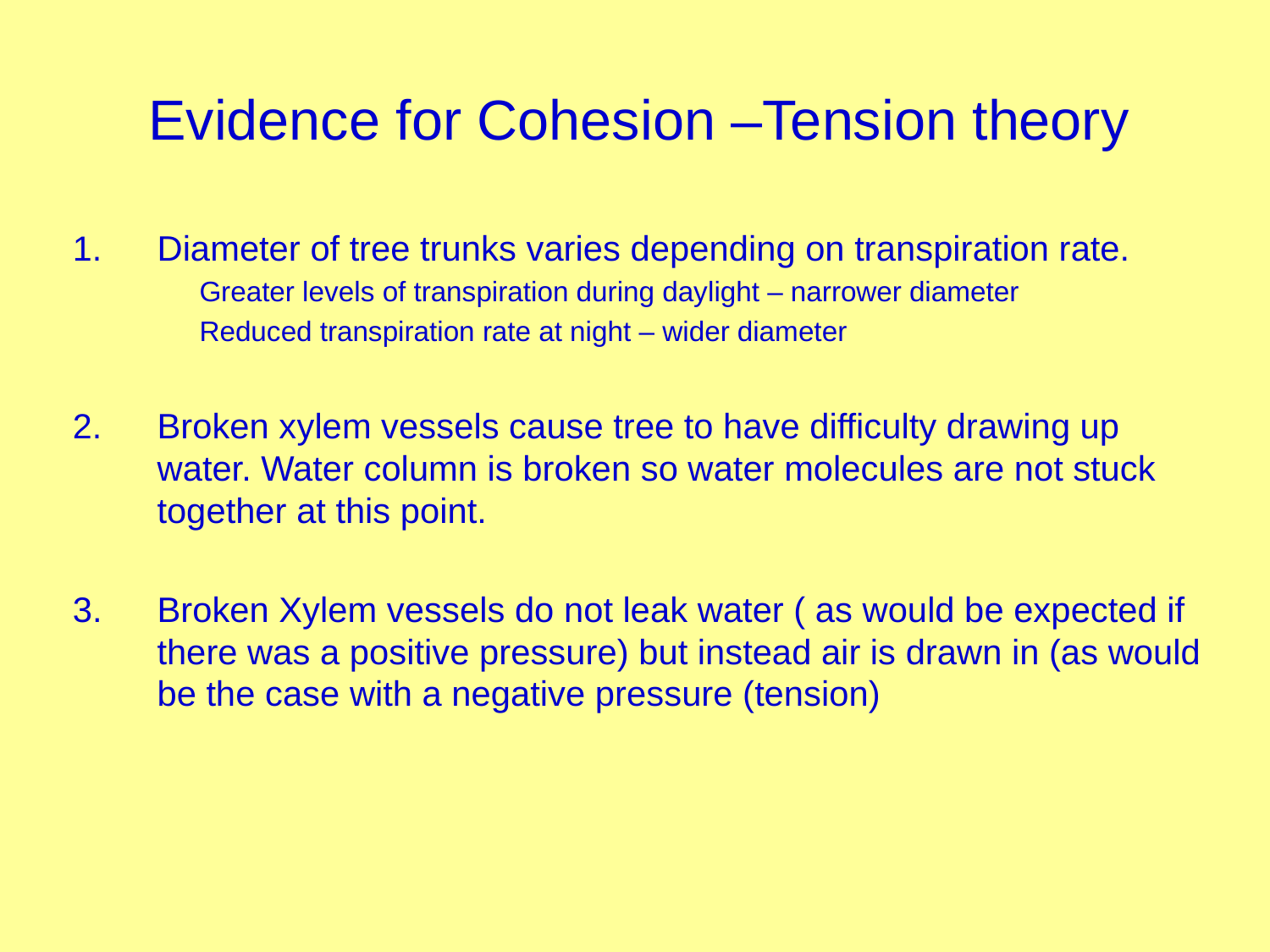

# Evidence for Cohesion –Tension theory
Diameter of tree trunks varies depending on transpiration rate.
Greater levels of transpiration during daylight – narrower diameter
Reduced transpiration rate at night – wider diameter

Broken xylem vessels cause tree to have difficulty drawing up water. Water column is broken so water molecules are not stuck together at this point.

3.	Broken Xylem vessels do not leak water ( as would be expected if there was a positive pressure) but instead air is drawn in (as would be the case with a negative pressure (tension)